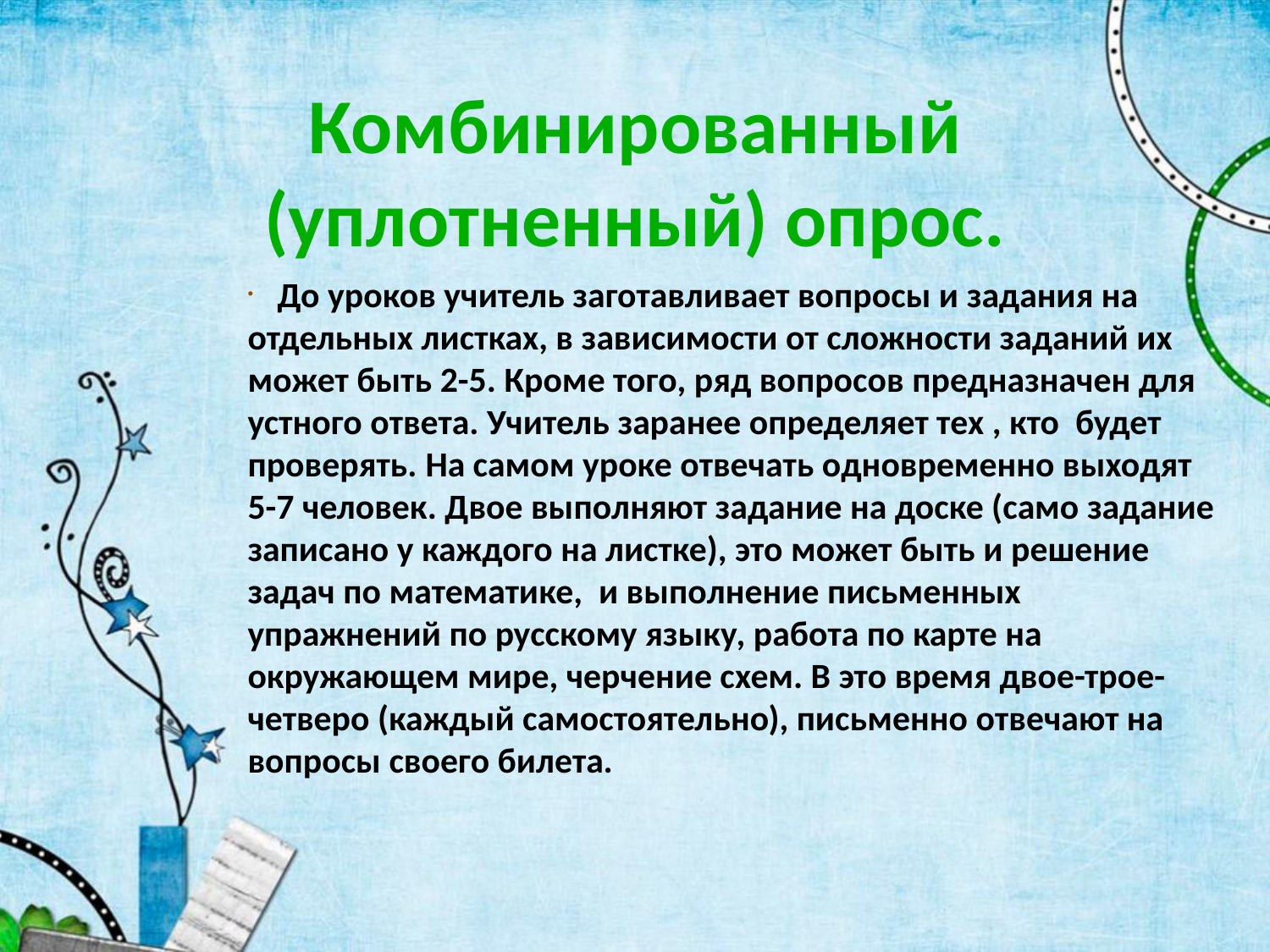

Комбинированный (уплотненный) опрос.
   До уроков учитель заготавливает вопросы и задания на отдельных листках, в зависимости от сложности заданий их может быть 2-5. Кроме того, ряд вопросов предназначен для устного ответа. Учитель заранее определяет тех , кто  будет проверять. На самом уроке отвечать одновременно выходят 5-7 человек. Двое выполняют задание на доске (само задание записано у каждого на листке), это может быть и решение задач по математике,  и выполнение письменных упражнений по русскому языку, работа по карте на окружающем мире, черчение схем. В это время двое-трое-четверо (каждый самостоятельно), письменно отвечают на вопросы своего билета.